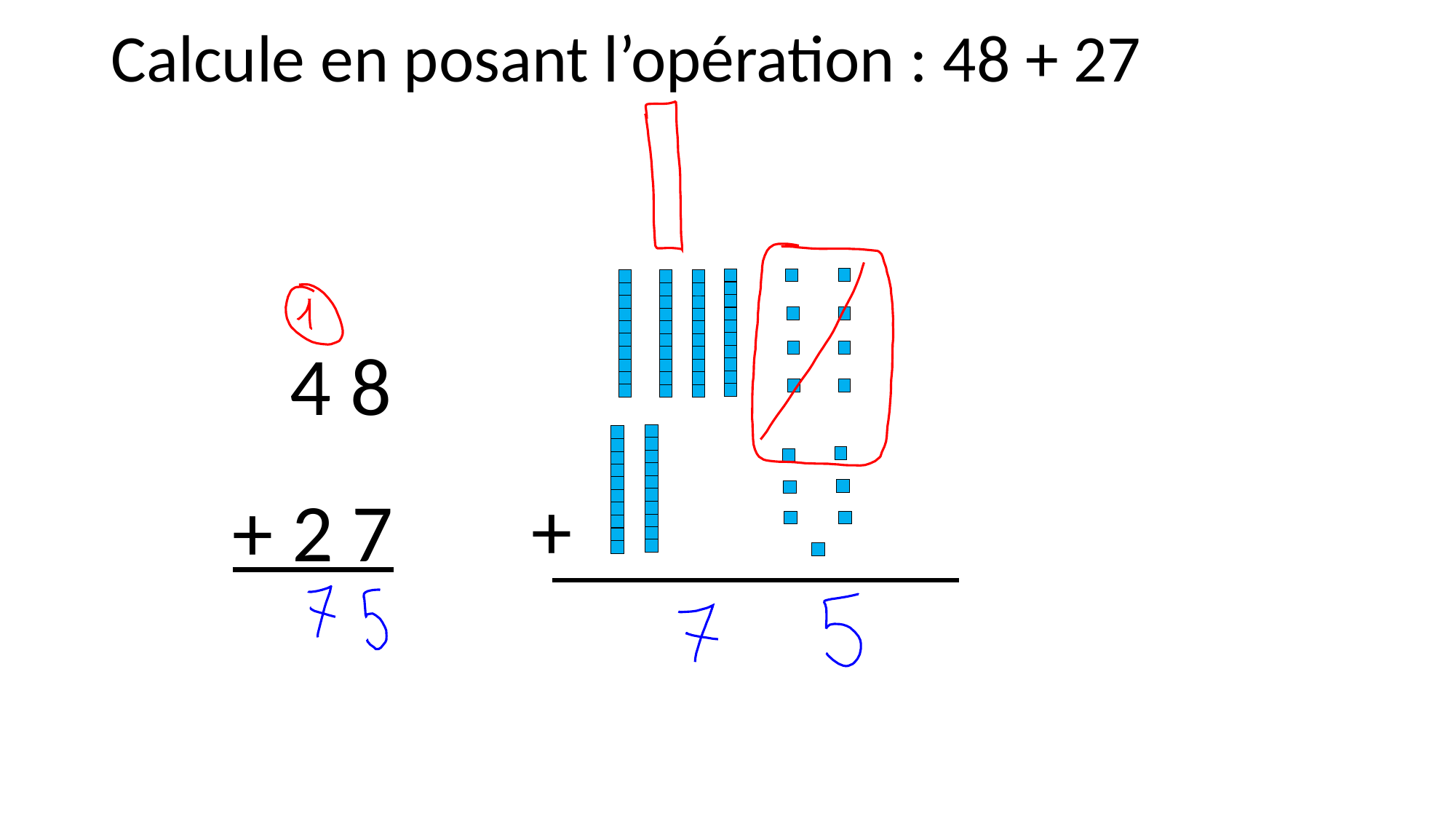

# Calcule en posant l’opération : 48 + 27

4 8

+
+ 2 7